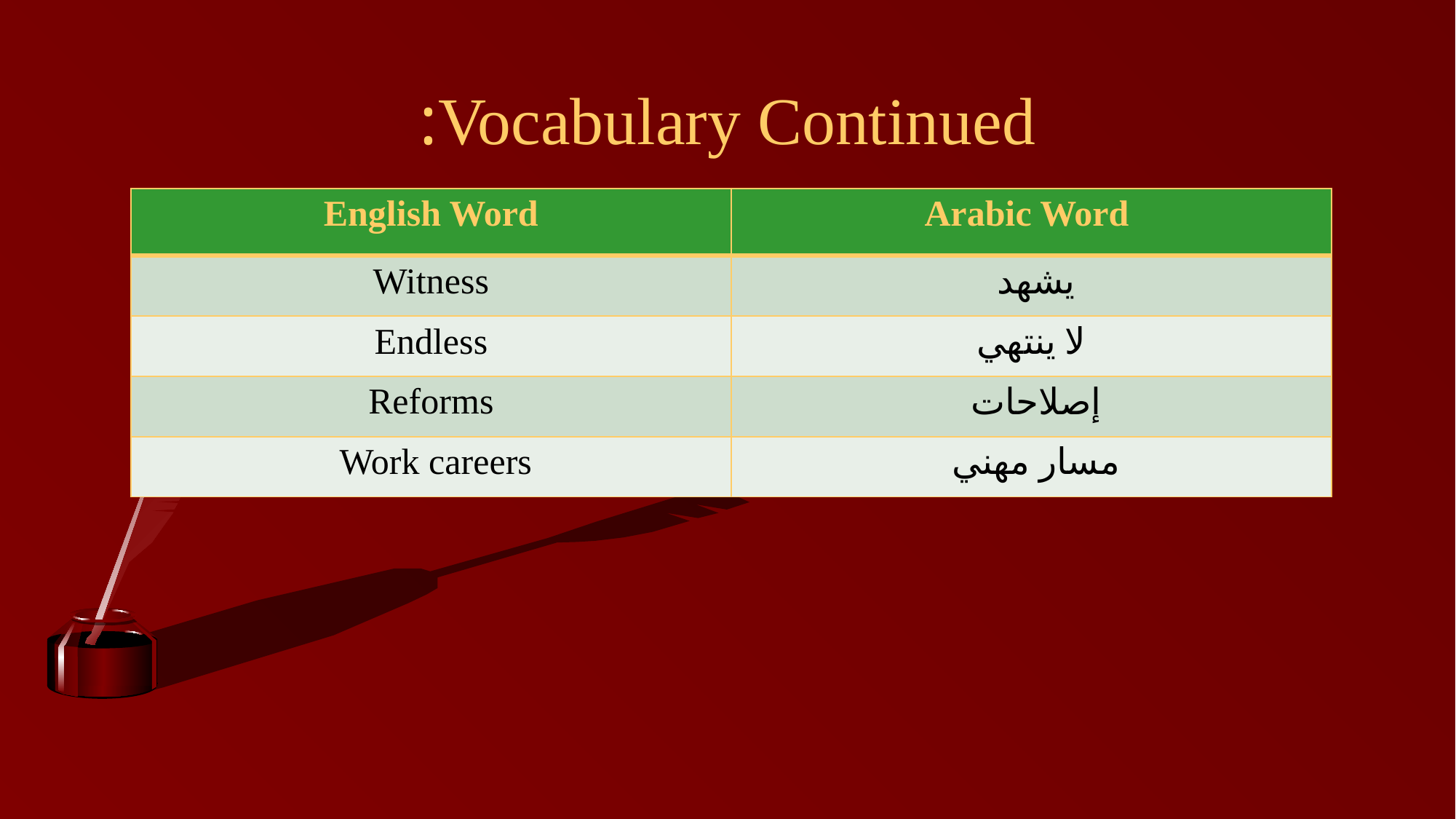

# Vocabulary Continued:
| English Word | Arabic Word |
| --- | --- |
| Witness | يشهد |
| Endless | لا ينتهي |
| Reforms | إصلاحات |
| Work careers | مسار مهني |